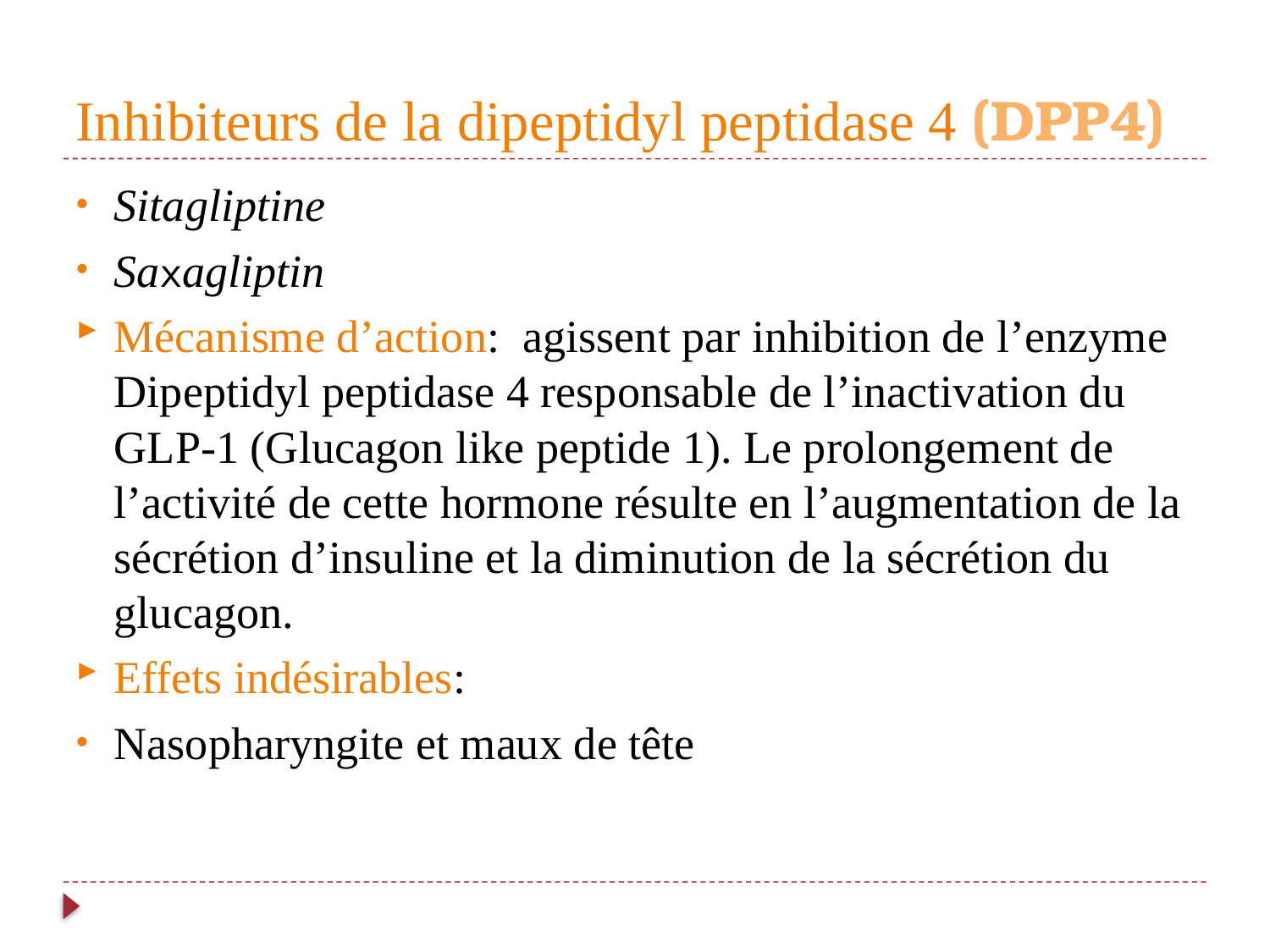

# Inhibiteurs de la dipeptidyl peptidase 4 (DPP4)
Sitagliptine
Saxagliptin
Mécanisme d’action:  agissent par inhibition de l’enzyme Dipeptidyl peptidase 4 responsable de l’inactivation du GLP-1 (Glucagon like peptide 1). Le prolongement de l’activité de cette hormone résulte en l’augmentation de la sécrétion d’insuline et la diminution de la sécrétion du glucagon.
Effets indésirables:
Nasopharyngite et maux de tête